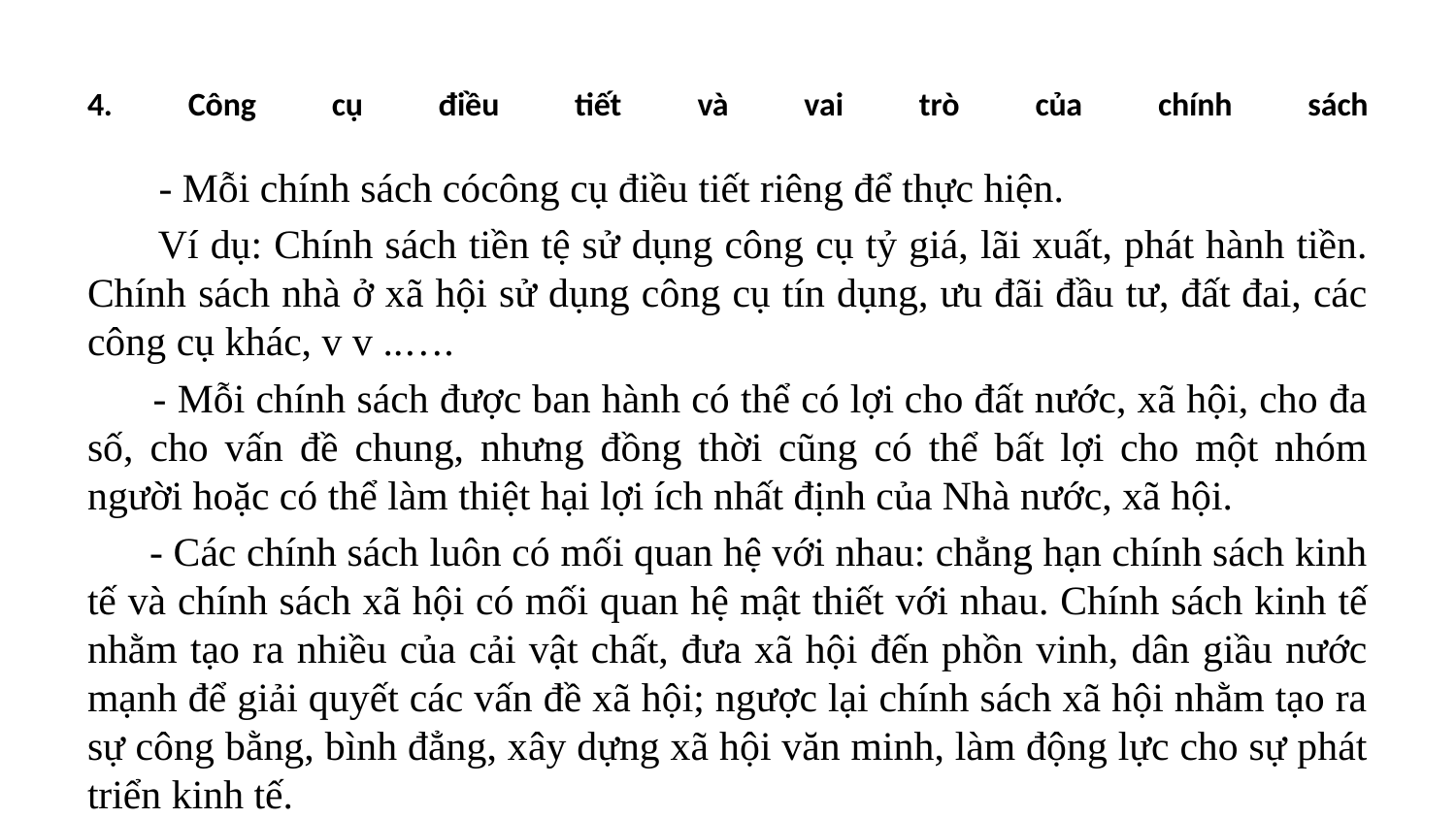

# 4. Công cụ điều tiết và vai trò của chính sách
       - Mỗi chính sách cócông cụ điều tiết riêng để thực hiện.
      Ví dụ: Chính sách tiền tệ sử dụng công cụ tỷ giá, lãi xuất, phát hành tiền. Chính sách nhà ở xã hội sử dụng công cụ tín dụng, ưu đãi đầu tư, đất đai, các công cụ khác, v v ..….
      - Mỗi chính sách được ban hành có thể có lợi cho đất nước, xã hội, cho đa số, cho vấn đề chung, nhưng đồng thời cũng có thể bất lợi cho một nhóm người hoặc có thể làm thiệt hại lợi ích nhất định của Nhà nước, xã hội.
      - Các chính sách luôn có mối quan hệ với nhau: chẳng hạn chính sách kinh tế và chính sách xã hội có mối quan hệ mật thiết với nhau. Chính sách kinh tế nhằm tạo ra nhiều của cải vật chất, đưa xã hội đến phồn vinh, dân giầu nước mạnh để giải quyết các vấn đề xã hội; ngược lại chính sách xã hội nhằm tạo ra sự công bằng, bình đẳng, xây dựng xã hội văn minh, làm động lực cho sự phát triển kinh tế.